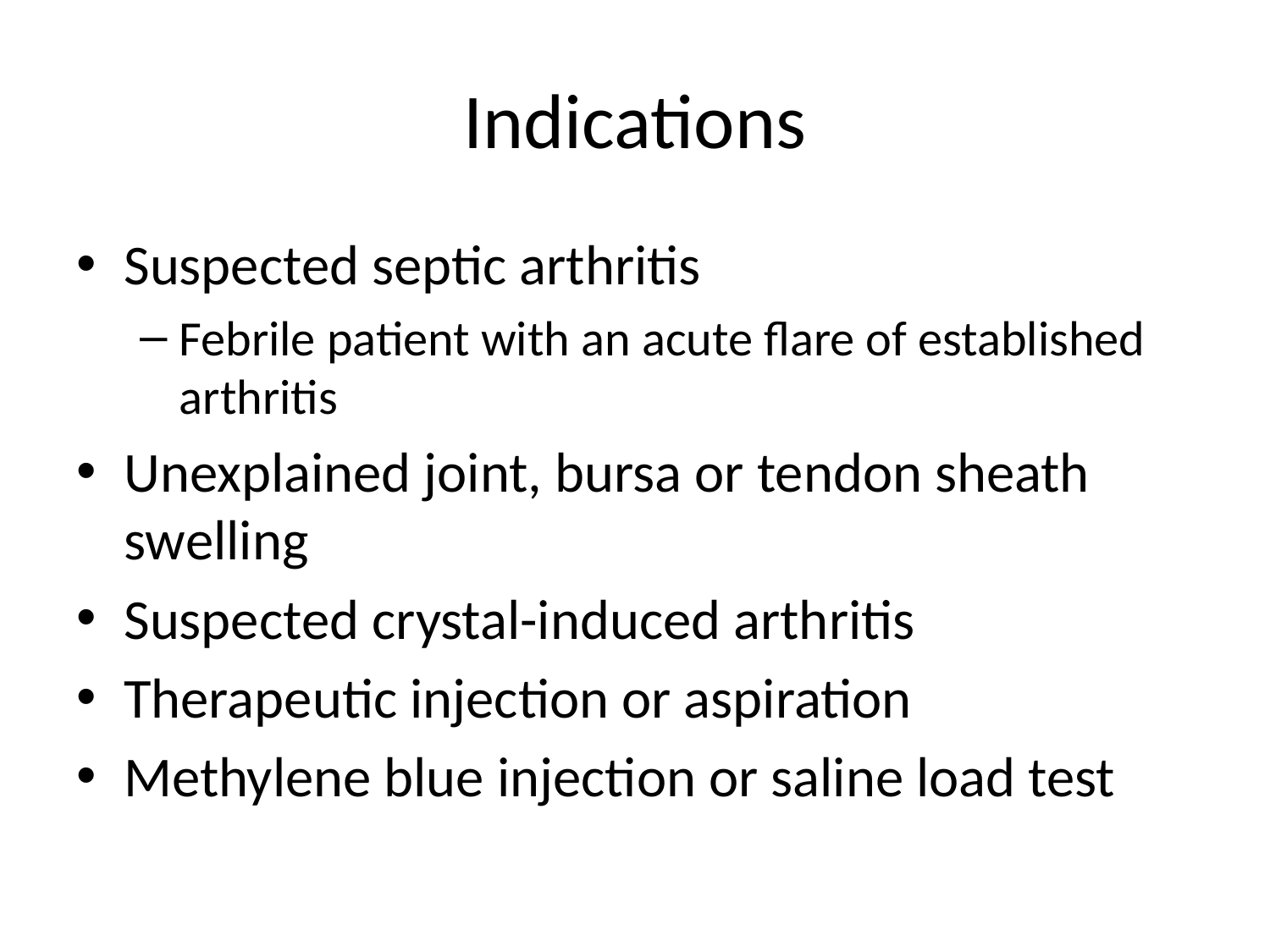

# Indications
Suspected septic arthritis
Febrile patient with an acute flare of established arthritis
Unexplained joint, bursa or tendon sheath swelling
Suspected crystal-induced arthritis
Therapeutic injection or aspiration
Methylene blue injection or saline load test